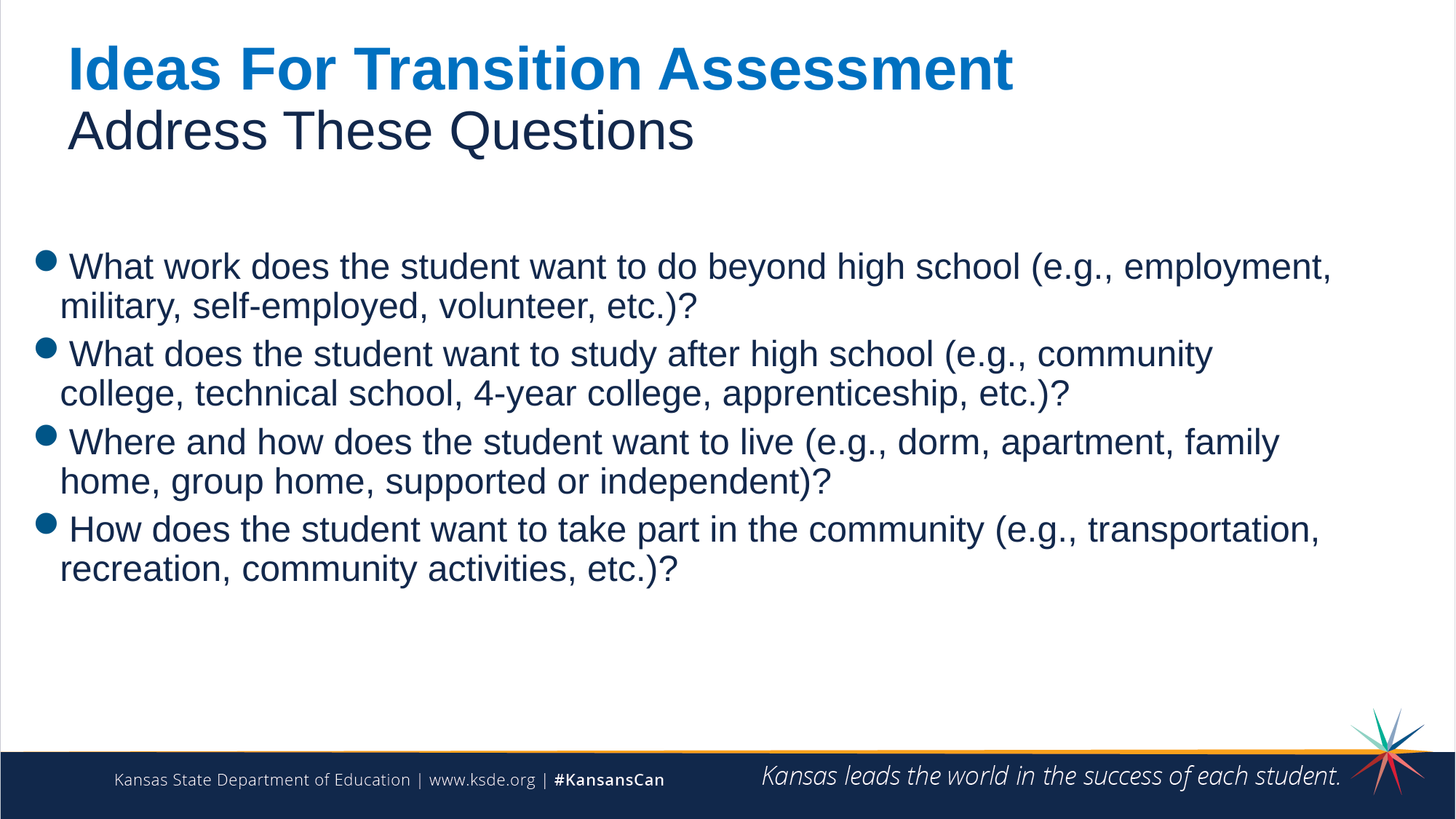

# Ideas For Transition Assessment Address These Questions
What work does the student want to do beyond high school (e.g., employment, military, self-employed, volunteer, etc.)?
What does the student want to study after high school (e.g., community college, technical school, 4-year college, apprenticeship, etc.)?
Where and how does the student want to live (e.g., dorm, apartment, family home, group home, supported or independent)?
How does the student want to take part in the community (e.g., transportation, recreation, community activities, etc.)?